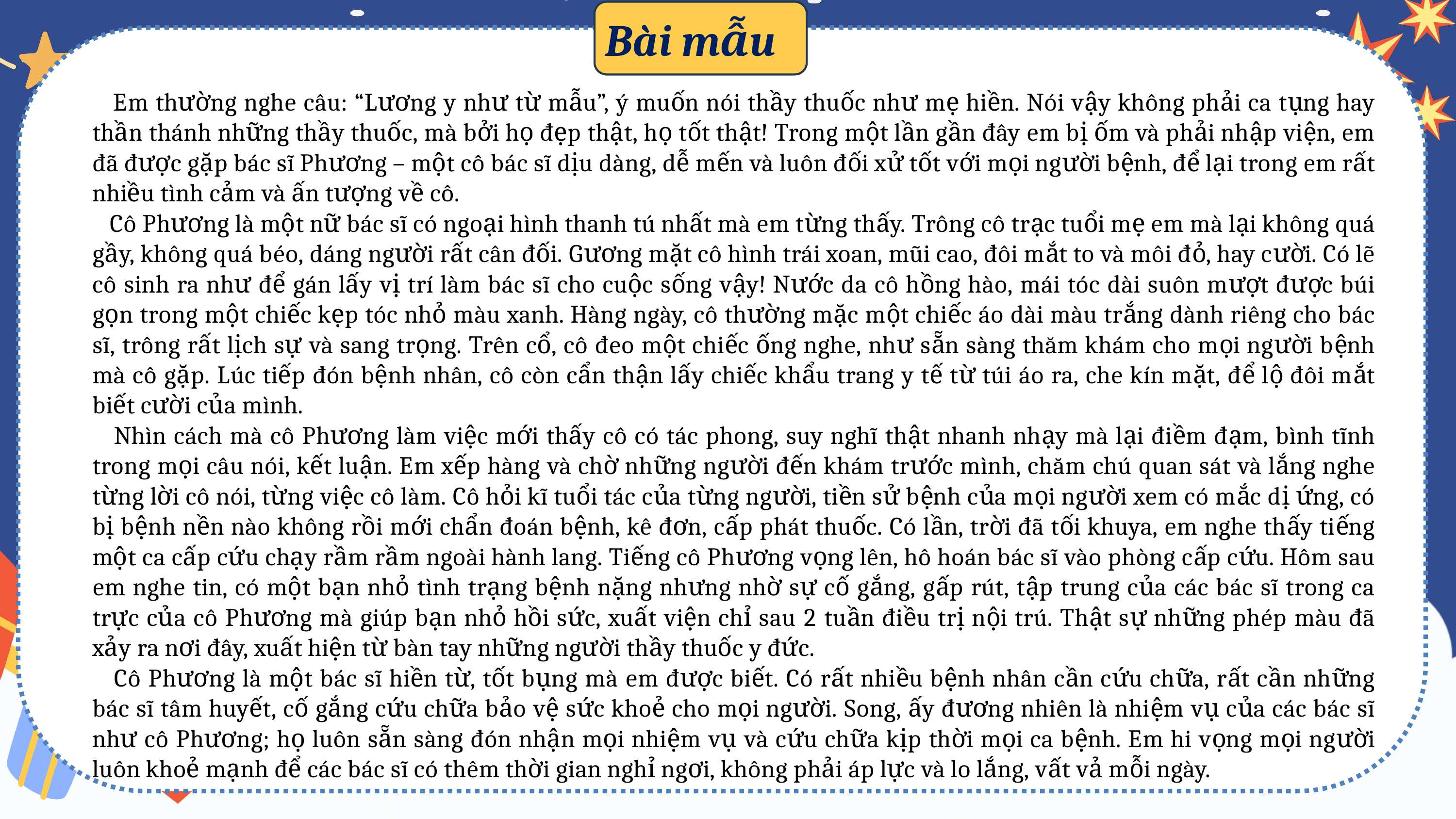

Bài mẫu

   Em thường nghe câu: “Lương y như từ mẫu”, ý muốn nói thầy thuốc như mẹ hiền. Nói vậy không phải ca tụng hay thần thánh những thầy thuốc, mà bởi họ đẹp thật, họ tốt thật! Trong một lần gần đây em bị ốm và phải nhập viện, em đã được gặp bác sĩ Phương – một cô bác sĩ dịu dàng, dễ mến và luôn đối xử tốt với mọi người bệnh, để lại trong em rất nhiều tình cảm và ấn tượng về cô.
   Cô Phương là một nữ bác sĩ có ngoại hình thanh tú nhất mà em từng thấy. Trông cô trạc tuổi mẹ em mà lại không quá gầy, không quá béo, dáng người rất cân đối. Gương mặt cô hình trái xoan, mũi cao, đôi mắt to và môi đỏ, hay cười. Có lẽ cô sinh ra như để gán lấy vị trí làm bác sĩ cho cuộc sống vậy! Nước da cô hồng hào, mái tóc dài suôn mượt được búi gọn trong một chiếc kẹp tóc nhỏ màu xanh. Hàng ngày, cô thường mặc một chiếc áo dài màu trắng dành riêng cho bác sĩ, trông rất lịch sự và sang trọng. Trên cổ, cô đeo một chiếc ống nghe, như sẵn sàng thăm khám cho mọi người bệnh mà cô gặp. Lúc tiếp đón bệnh nhân, cô còn cẩn thận lấy chiếc khẩu trang y tế từ túi áo ra, che kín mặt, để lộ đôi mắt biết cười của mình.
   Nhìn cách mà cô Phương làm việc mới thấy cô có tác phong, suy nghĩ thật nhanh nhạy mà lại điềm đạm, bình tĩnh trong mọi câu nói, kết luận. Em xếp hàng và chờ những người đến khám trước mình, chăm chú quan sát và lắng nghe từng lời cô nói, từng việc cô làm. Cô hỏi kĩ tuổi tác của từng người, tiền sử bệnh của mọi người xem có mắc dị ứng, có bị bệnh nền nào không rồi mới chẩn đoán bệnh, kê đơn, cấp phát thuốc. Có lần, trời đã tối khuya, em nghe thấy tiếng một ca cấp cứu chạy rầm rầm ngoài hành lang. Tiếng cô Phương vọng lên, hô hoán bác sĩ vào phòng cấp cứu. Hôm sau em nghe tin, có một bạn nhỏ tình trạng bệnh nặng nhưng nhờ sự cố gắng, gấp rút, tập trung của các bác sĩ trong ca trực của cô Phương mà giúp bạn nhỏ hồi sức, xuất viện chỉ sau 2 tuần điều trị nội trú. Thật sự những phép màu đã xảy ra nơi đây, xuất hiện từ bàn tay những người thầy thuốc y đức.
   Cô Phương là một bác sĩ hiền từ, tốt bụng mà em được biết. Có rất nhiều bệnh nhân cần cứu chữa, rất cần những bác sĩ tâm huyết, cố gắng cứu chữa bảo vệ sức khoẻ cho mọi người. Song, ấy đương nhiên là nhiệm vụ của các bác sĩ như cô Phương; họ luôn sẵn sàng đón nhận mọi nhiệm vụ và cứu chữa kịp thời mọi ca bệnh. Em hi vọng mọi người luôn khoẻ mạnh để các bác sĩ có thêm thời gian nghỉ ngơi, không phải áp lực và lo lắng, vất vả mỗi ngày.